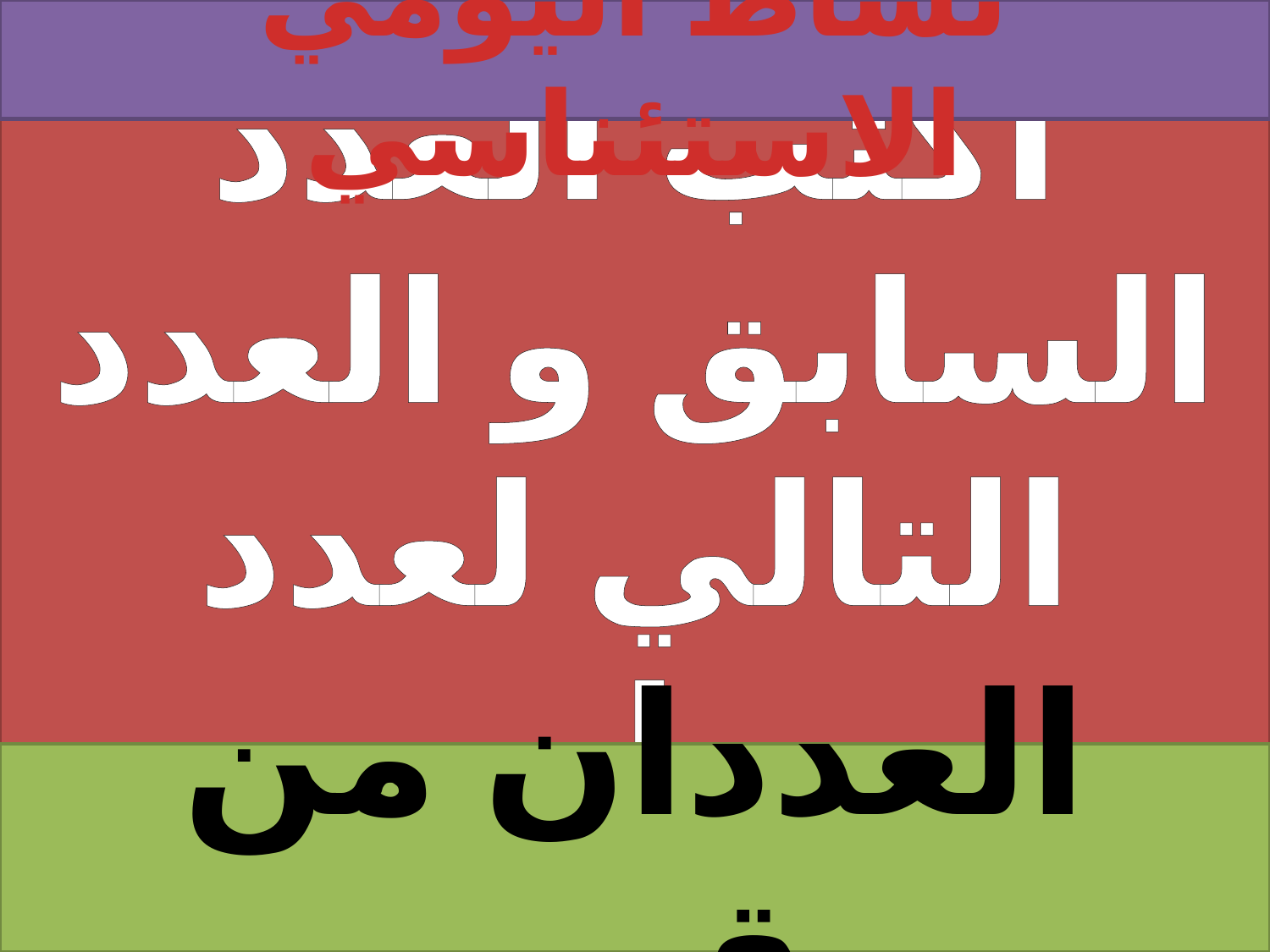

نشاط اليومي الاستئناسي
أكتب العدد السابق و العدد التالي لعدد معلوم
العددان من رقمين